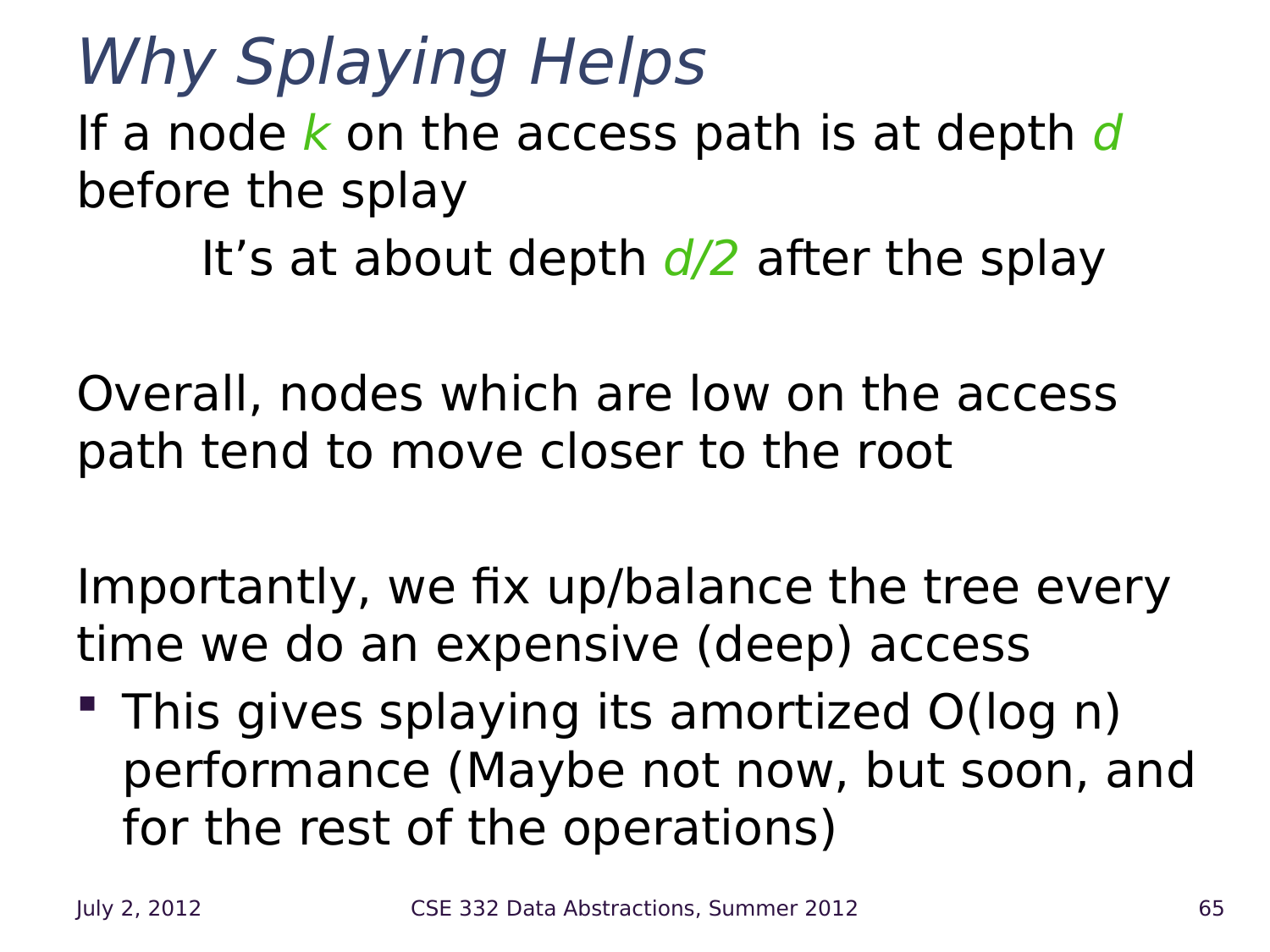

# Why Splaying Helps
If a node k on the access path is at depth d before the splay
	It’s at about depth d/2 after the splay

Overall, nodes which are low on the access path tend to move closer to the root

Importantly, we fix up/balance the tree every time we do an expensive (deep) access
This gives splaying its amortized O(log n) performance (Maybe not now, but soon, and for the rest of the operations)
July 2, 2012
CSE 332 Data Abstractions, Summer 2012
65